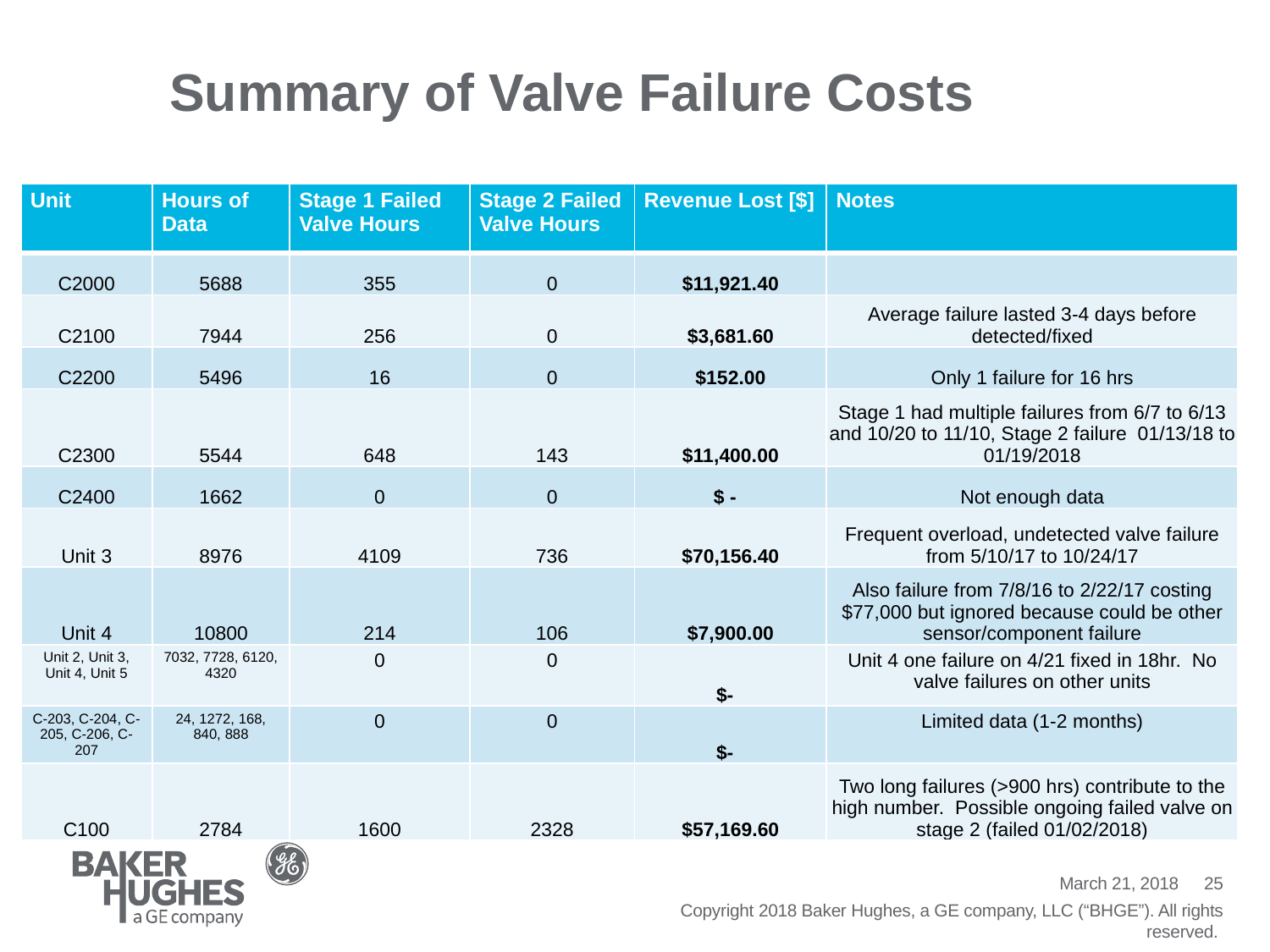

# Summary of Valve Failure Costs
| Unit | Hours of Data | Stage 1 Failed Valve Hours | Stage 2 Failed Valve Hours | Revenue Lost [$] | Notes |
| --- | --- | --- | --- | --- | --- |
| C2000 | 5688 | 355 | 0 | $11,921.40 |  |
| C2100 | 7944 | 256 | 0 | $3,681.60 | Average failure lasted 3-4 days before detected/fixed |
| C2200 | 5496 | 16 | 0 | $152.00 | Only 1 failure for 16 hrs |
| C2300 | 5544 | 648 | 143 | $11,400.00 | Stage 1 had multiple failures from 6/7 to 6/13 and 10/20 to 11/10, Stage 2 failure 01/13/18 to 01/19/2018 |
| C2400 | 1662 | 0 | 0 | $ - | Not enough data |
| Unit 3 | 8976 | 4109 | 736 | $70,156.40 | Frequent overload, undetected valve failure from 5/10/17 to 10/24/17 |
| Unit 4 | 10800 | 214 | 106 | $7,900.00 | Also failure from 7/8/16 to 2/22/17 costing $77,000 but ignored because could be other sensor/component failure |
| Unit 2, Unit 3, Unit 4, Unit 5 | 7032, 7728, 6120, 4320 | 0 | 0 | $- | Unit 4 one failure on 4/21 fixed in 18hr. No valve failures on other units |
| C-203, C-204, C-205, C-206, C-207 | 24, 1272, 168, 840, 888 | 0 | 0 | $- | Limited data (1-2 months) |
| C100 | 2784 | 1600 | 2328 | $57,169.60 | Two long failures (>900 hrs) contribute to the high number. Possible ongoing failed valve on stage 2 (failed 01/02/2018) |
March 21, 2018
25